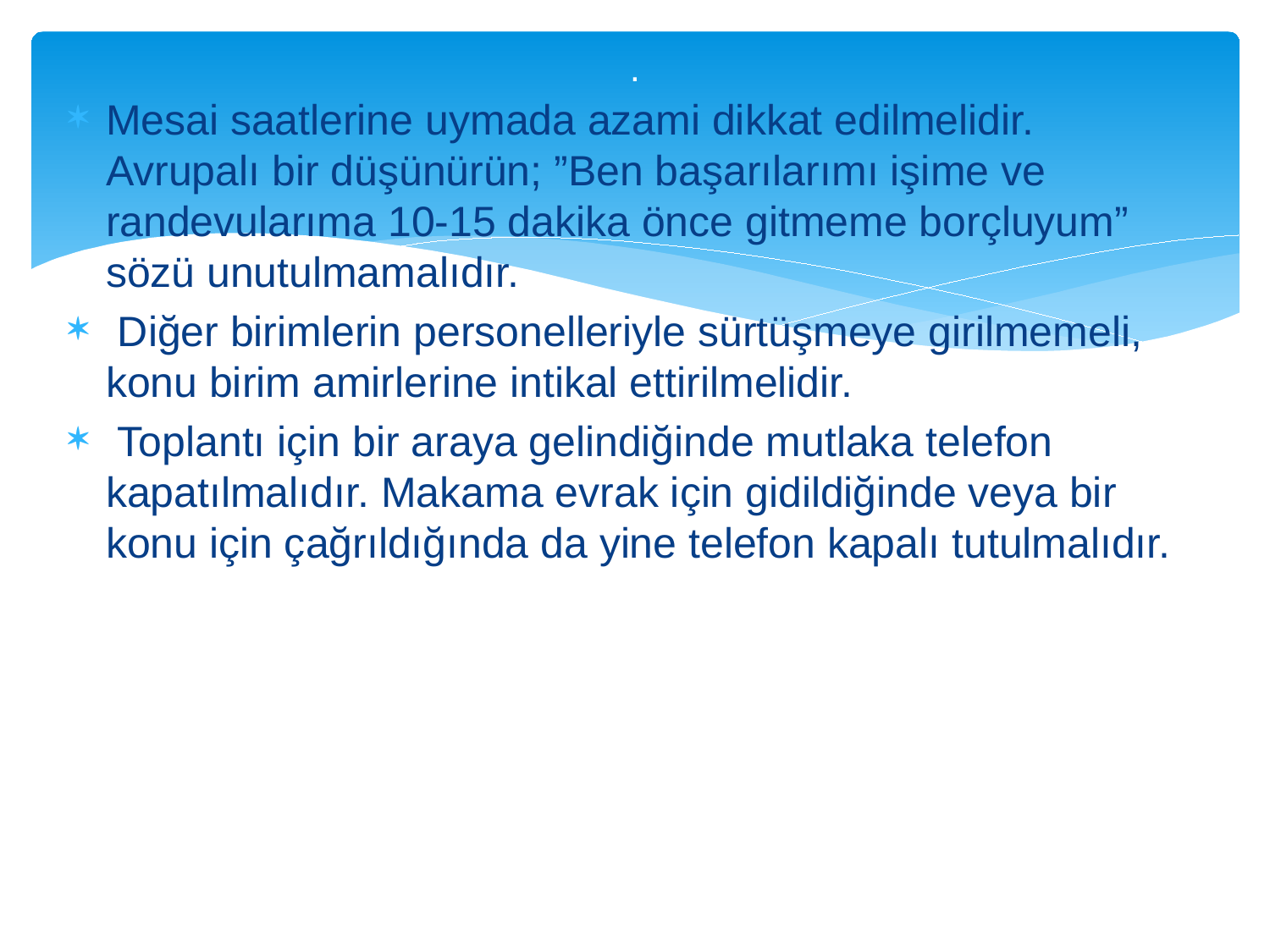

# .
Mesai saatlerine uymada azami dikkat edilmelidir. Avrupalı bir düşünürün; ”Ben başarılarımı işime ve randevularıma 10-15 dakika önce gitmeme borçluyum” sözü unutulmamalıdır.
 Diğer birimlerin personelleriyle sürtüşmeye girilmemeli, konu birim amirlerine intikal ettirilmelidir.
 Toplantı için bir araya gelindiğinde mutlaka telefon kapatılmalıdır. Makama evrak için gidildiğinde veya bir konu için çağrıldığında da yine telefon kapalı tutulmalıdır.